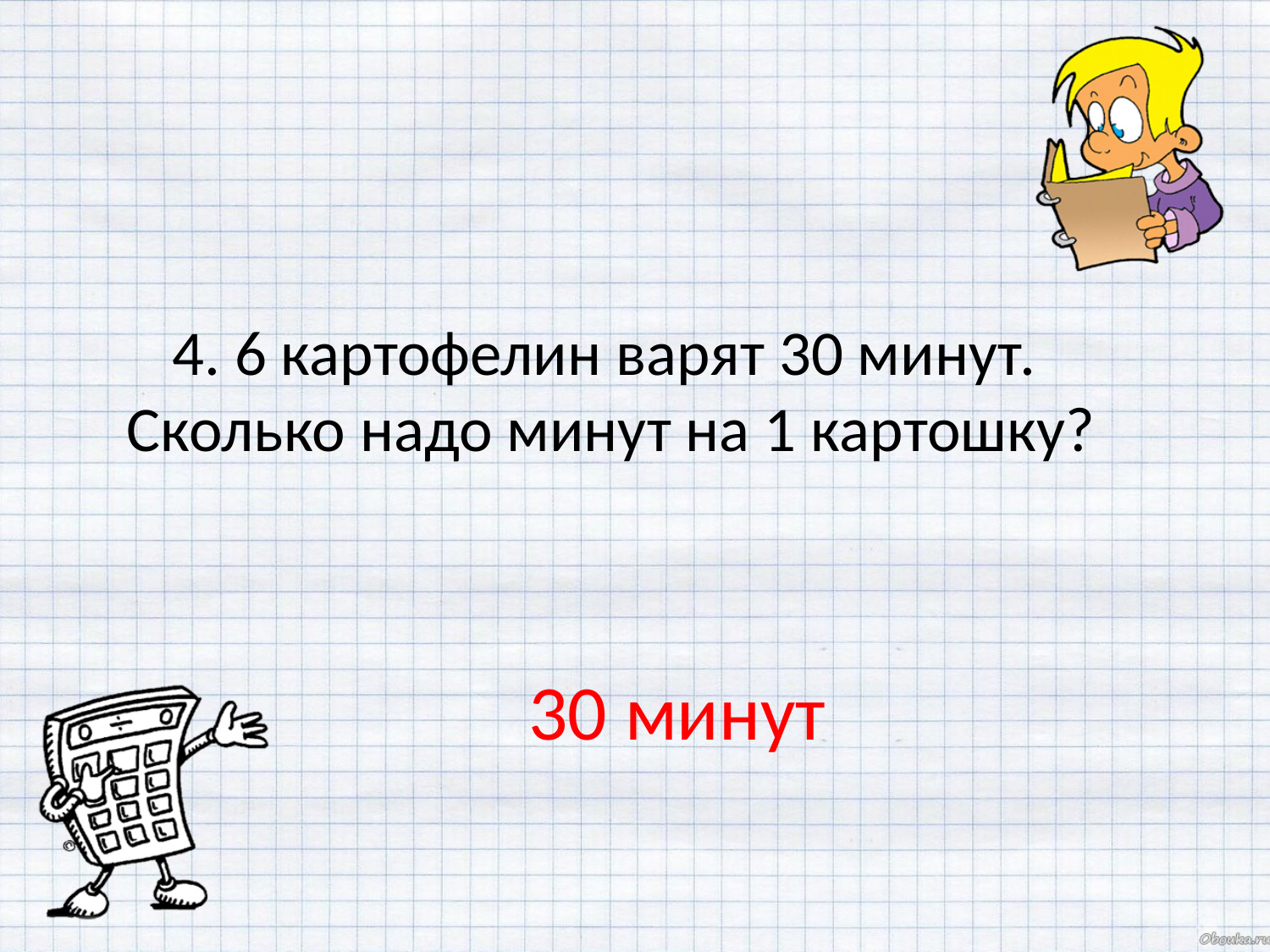

4. 6 картофелин варят 30 минут.
 Сколько надо минут на 1 картошку?
30 минут